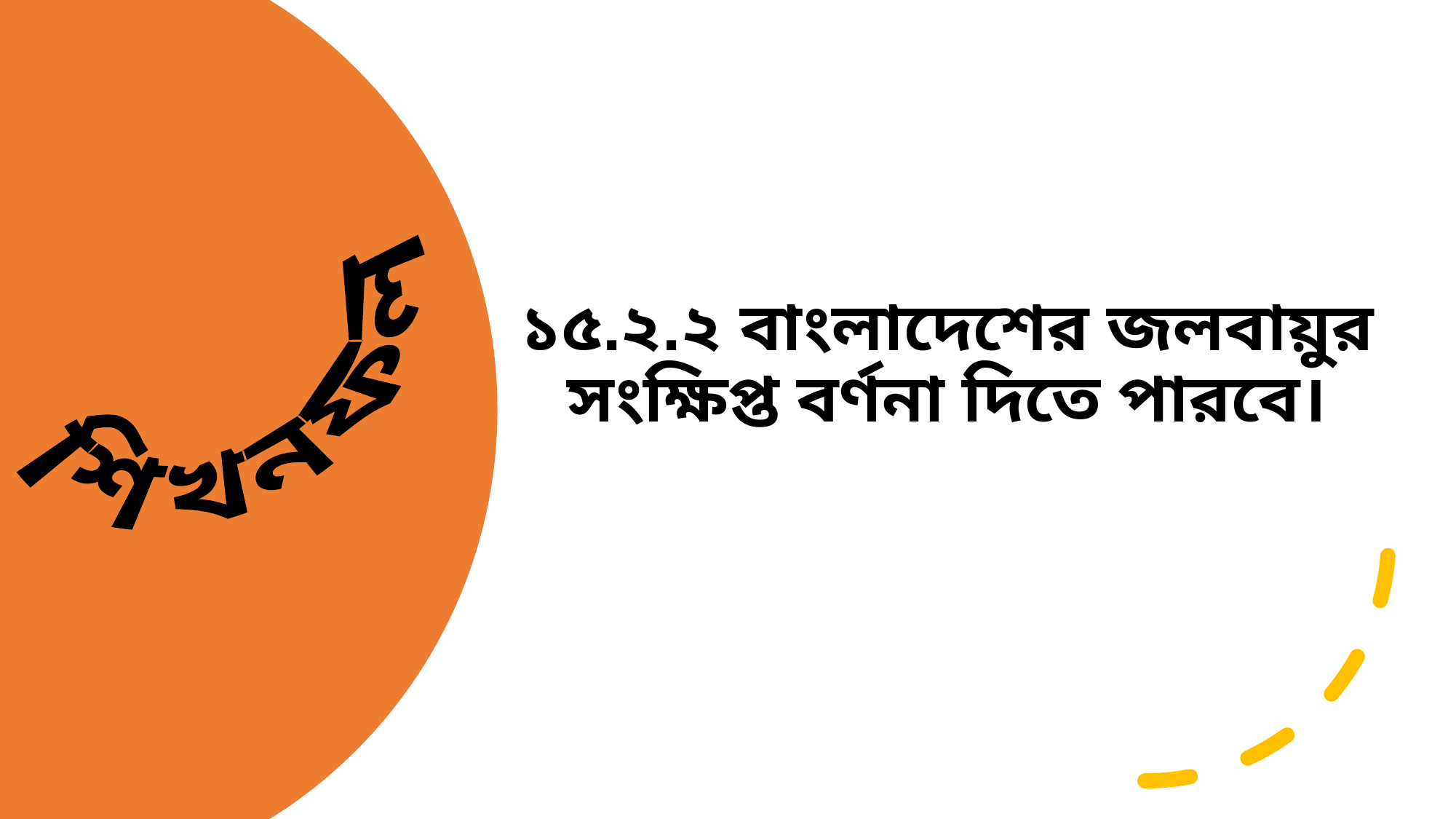

শিখনফল
১৫.২.২ বাংলাদেশের জলবায়ুর সংক্ষিপ্ত বর্ণনা দিতে পারবে।